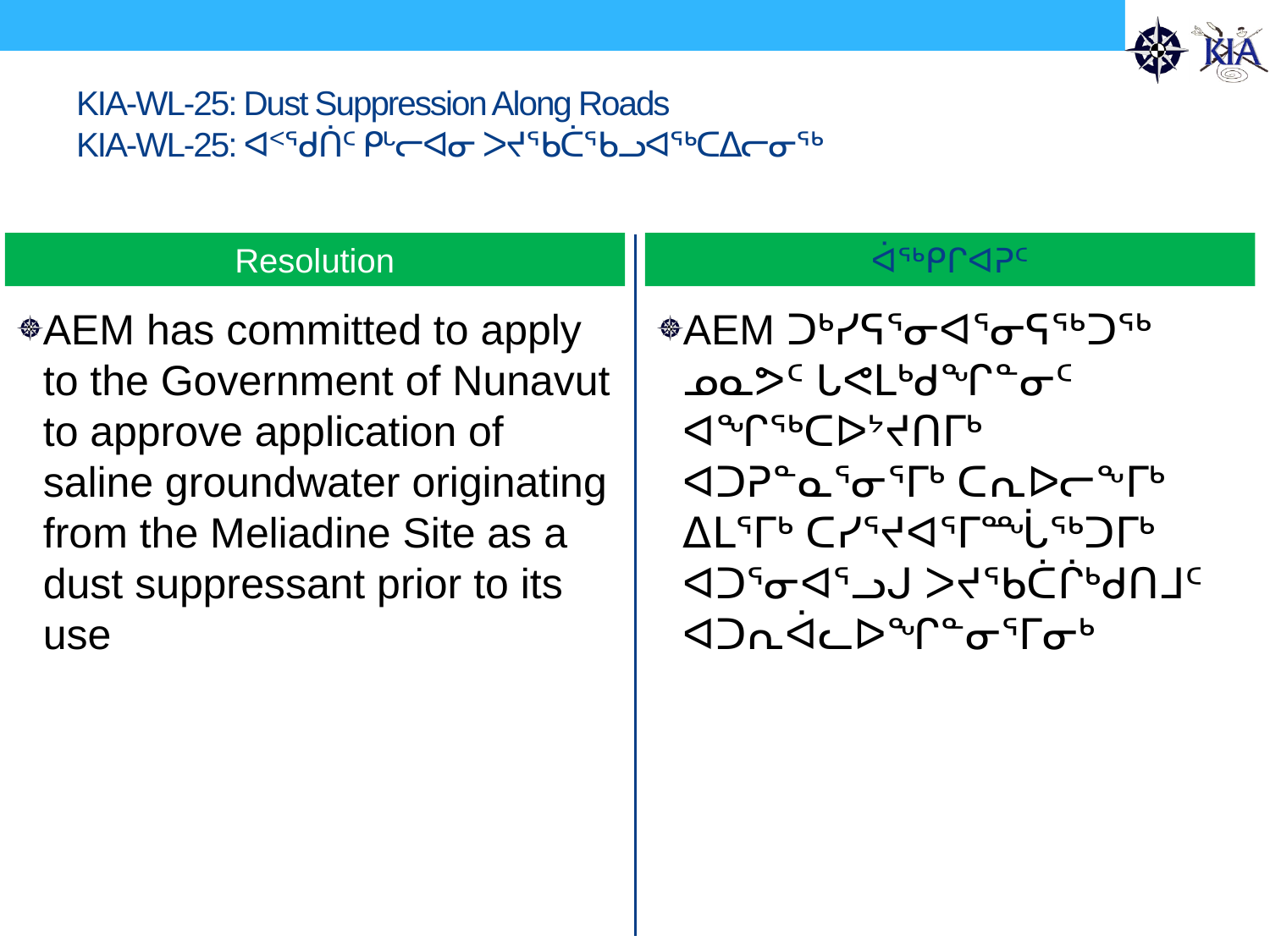

# KIA-WL-25: Dust Suppression Along Roads KIA-WL-25: ᐊᑉᖁᑏᑦ ᑭᒡᓕᐊᓂ ᐳᔪᖃᑖᖃᓗᐊᖅᑕᐃᓕᓂᖅ
Resolution
ᐋᖅᑭᒋᐊᕈᑦ
AEM has committed to apply to the Government of Nunavut to approve application of saline groundwater originating from the Meliadine Site as a dust suppressant prior to its use
AEM ᑐᒃᓯᕋᕐᓂᐊᕐᓂᕋᖅᑐᖅ ᓄᓇᕗᑦ ᒐᕙᒪᒃᑯᖏᓐᓂᑦ ᐊᖏᖅᑕᐅᔾᔪᑎᒥᒃ ᐊᑐᕈᓐᓇᕐᓂᕐᒥᒃ ᑕᕆᐅᓕᖕᒥᒃ ᐃᒪᕐᒥᒃ ᑕᓯᕐᔪᐊᕐᒥᙶᖅᑐᒥᒃ ᐊᑐᕐᓂᐊᕐᓗᒍ ᐳᔪᖃᑖᒌᒃᑯᑎᒧᑦ ᐊᑐᕆᐋᓚᐅᖏᓐᓂᕐᒥᓂᒃ